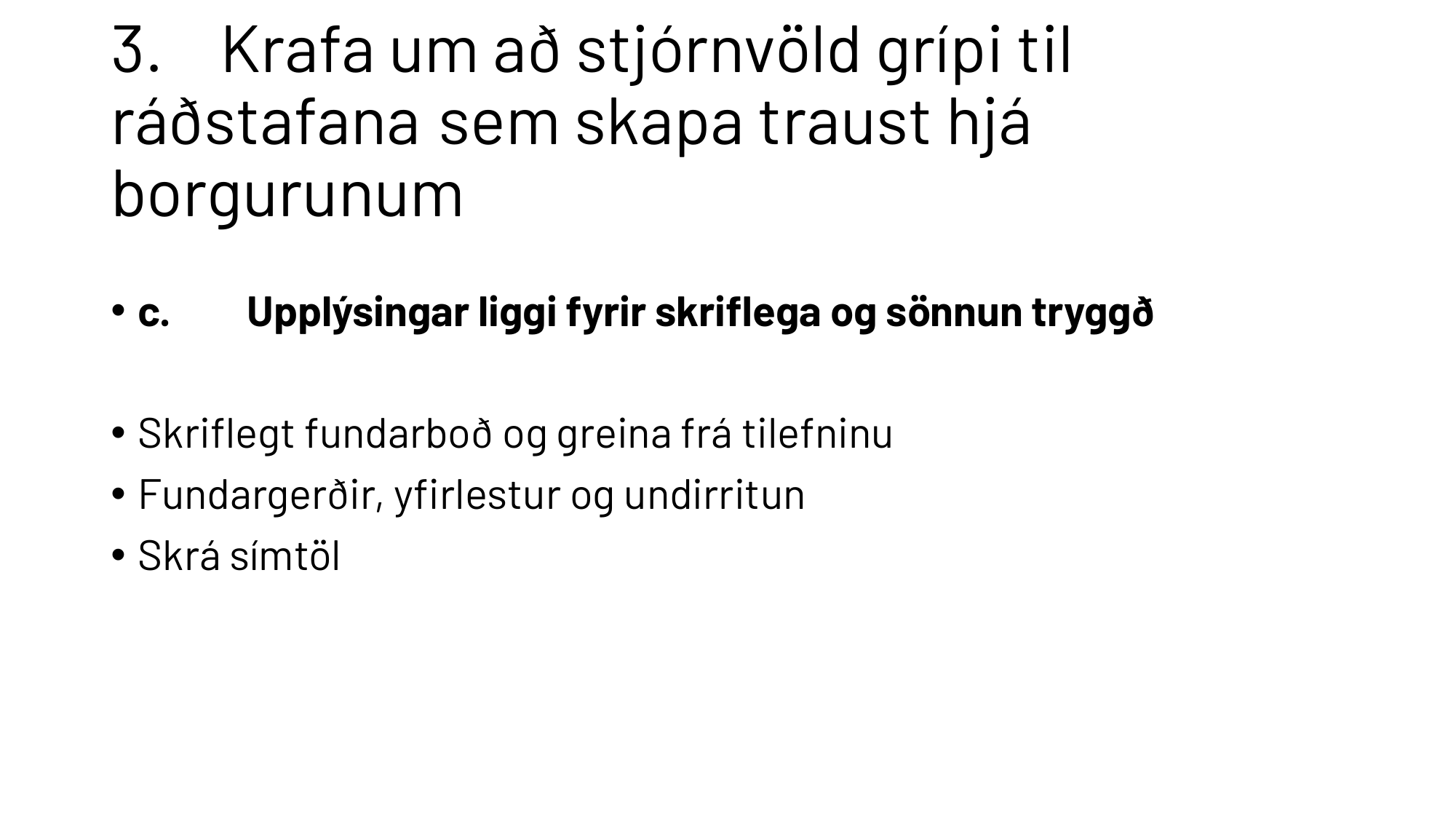

# 3.	Krafa um að stjórnvöld grípi til ráðstafana 	sem skapa traust hjá borgurunum

c.	Upplýsingar liggi fyrir skriflega og sönnun tryggð

Skriflegt fundarboð og greina frá tilefninu
Fundargerðir, yfirlestur og undirritun
Skrá símtöl